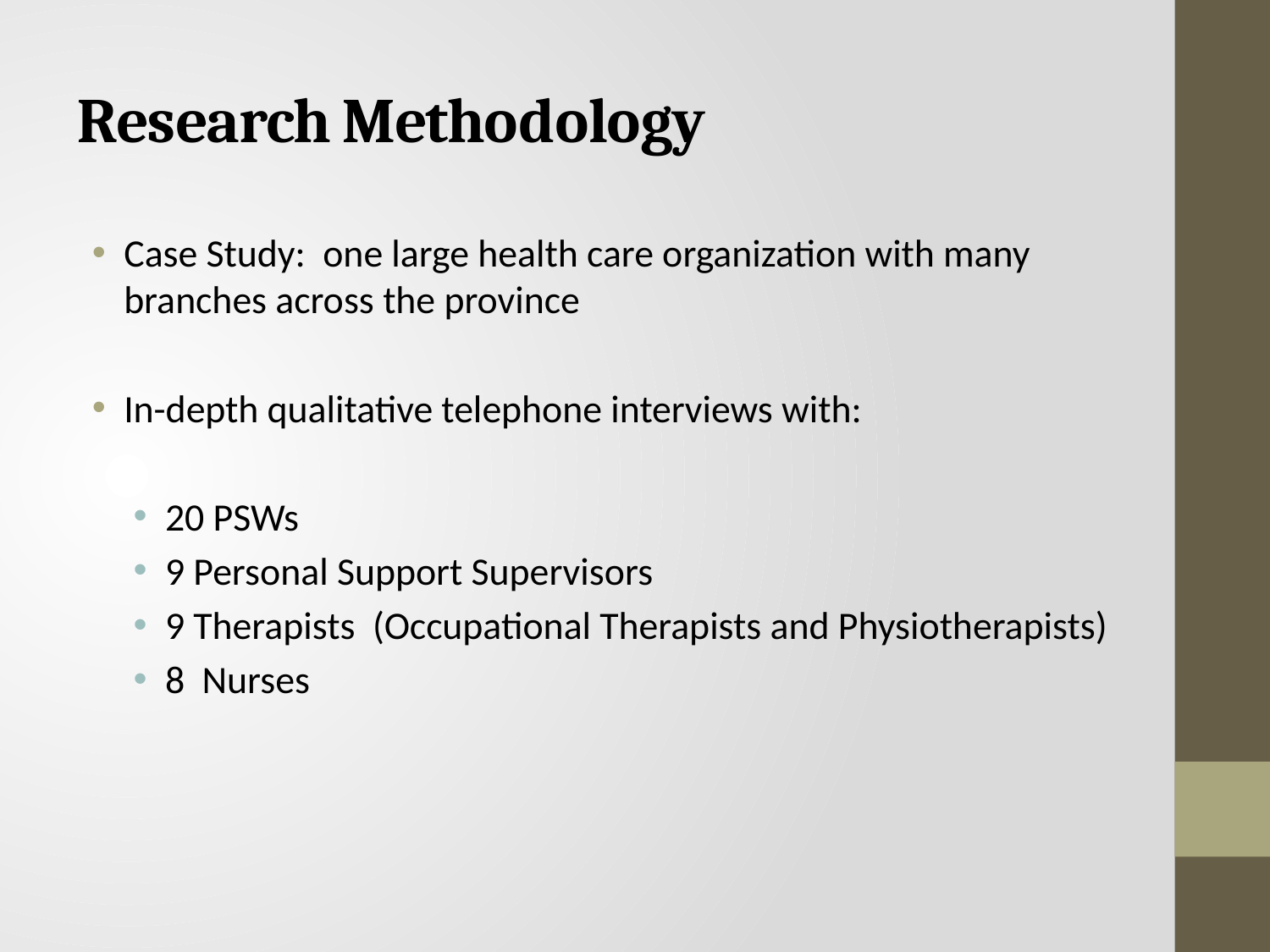

# Research Methodology
Case Study:  one large health care organization with many branches across the province

In-depth qualitative telephone interviews with:

20 PSWs
9 Personal Support Supervisors
9 Therapists  (Occupational Therapists and Physiotherapists)
8  Nurses